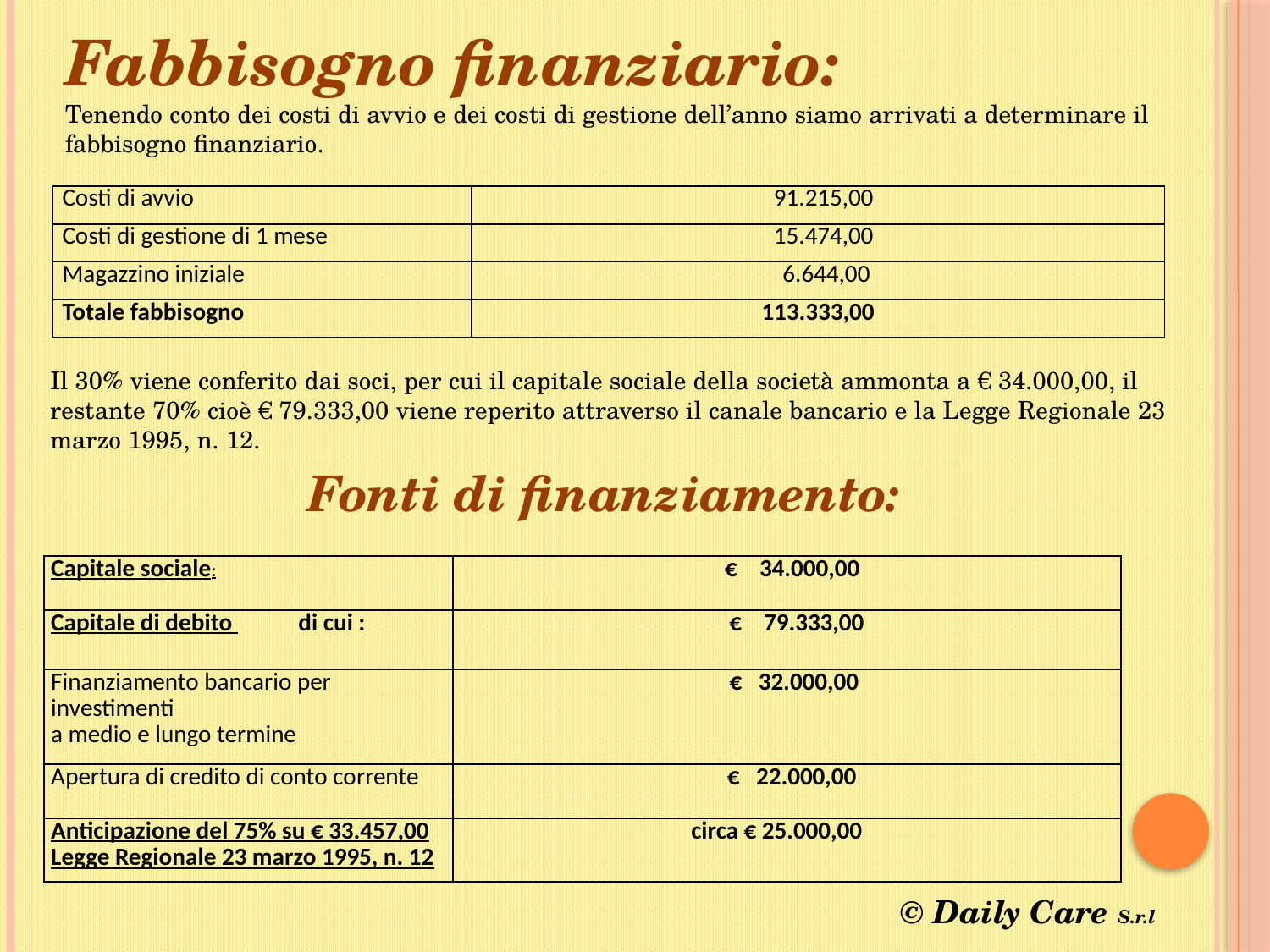

Fabbisogno finanziario:
Tenendo conto dei costi di avvio e dei costi di gestione dell’anno siamo arrivati a determinare il fabbisogno finanziario.
| Costi di avvio | 91.215,00 |
| --- | --- |
| Costi di gestione di 1 mese | 15.474,00 |
| Magazzino iniziale | 6.644,00 |
| Totale fabbisogno | 113.333,00 |
Il 30% viene conferito dai soci, per cui il capitale sociale della società ammonta a € 34.000,00, il restante 70% cioè € 79.333,00 viene reperito attraverso il canale bancario e la Legge Regionale 23 marzo 1995, n. 12.
Fonti di finanziamento:
| Capitale sociale: | € 34.000,00 |
| --- | --- |
| Capitale di debito di cui : | € 79.333,00 |
| Finanziamento bancario per investimenti a medio e lungo termine | € 32.000,00 |
| Apertura di credito di conto corrente | € 22.000,00 |
| Anticipazione del 75% su € 33.457,00 Legge Regionale 23 marzo 1995, n. 12 | circa € 25.000,00 |
© Daily Care S.r.l